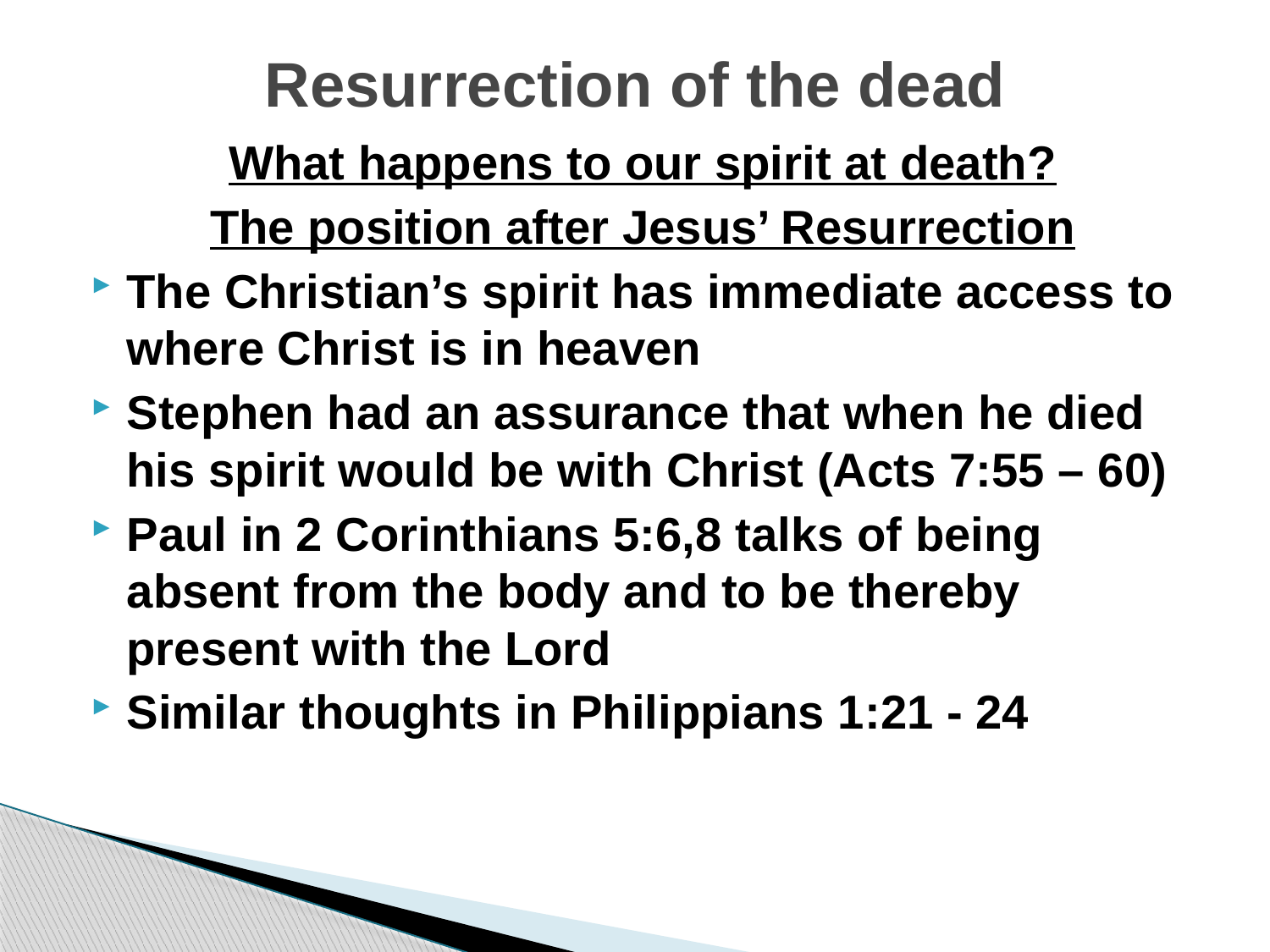

# Resurrection of the dead
What happens to our spirit at death?
The position after Jesus’ Resurrection
The Christian’s spirit has immediate access to where Christ is in heaven
Stephen had an assurance that when he died his spirit would be with Christ (Acts 7:55 – 60)
Paul in 2 Corinthians 5:6,8 talks of being absent from the body and to be thereby present with the Lord
Similar thoughts in Philippians 1:21 - 24